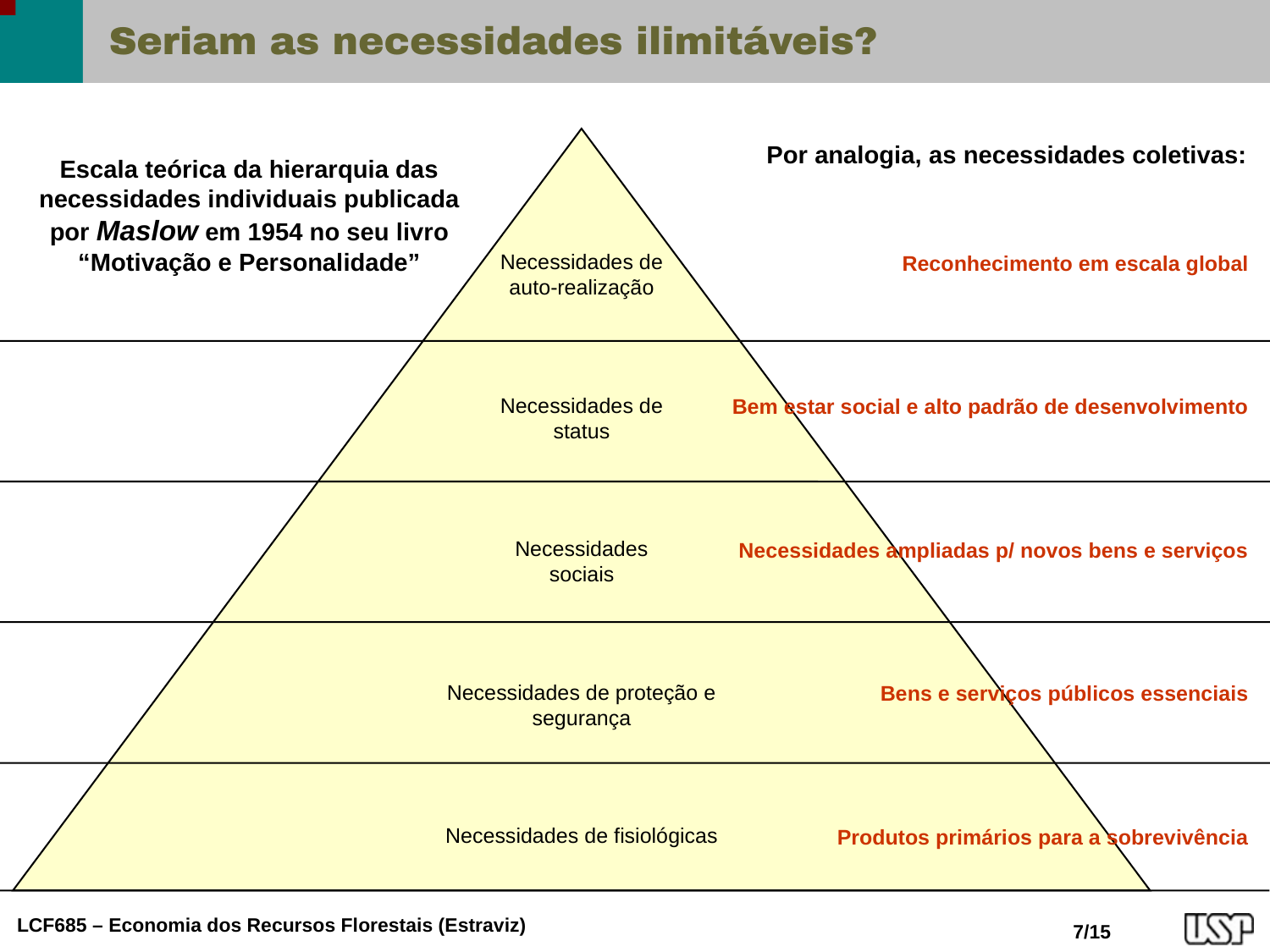

# Seriam as necessidades ilimitáveis?

Por analogia, as necessidades coletivas:
Reconhecimento em escala global
Bem estar social e alto padrão de desenvolvimento
Necessidades ampliadas p/ novos bens e serviços
Bens e serviços públicos essenciais
Produtos primários para a sobrevivência
Escala teórica da hierarquia das necessidades individuais publicada por Maslow em 1954 no seu livro
“Motivação e Personalidade”
Necessidades de auto-realização

Necessidades de status

Necessidades sociais

Necessidades de proteção e segurança

Necessidades de fisiológicas